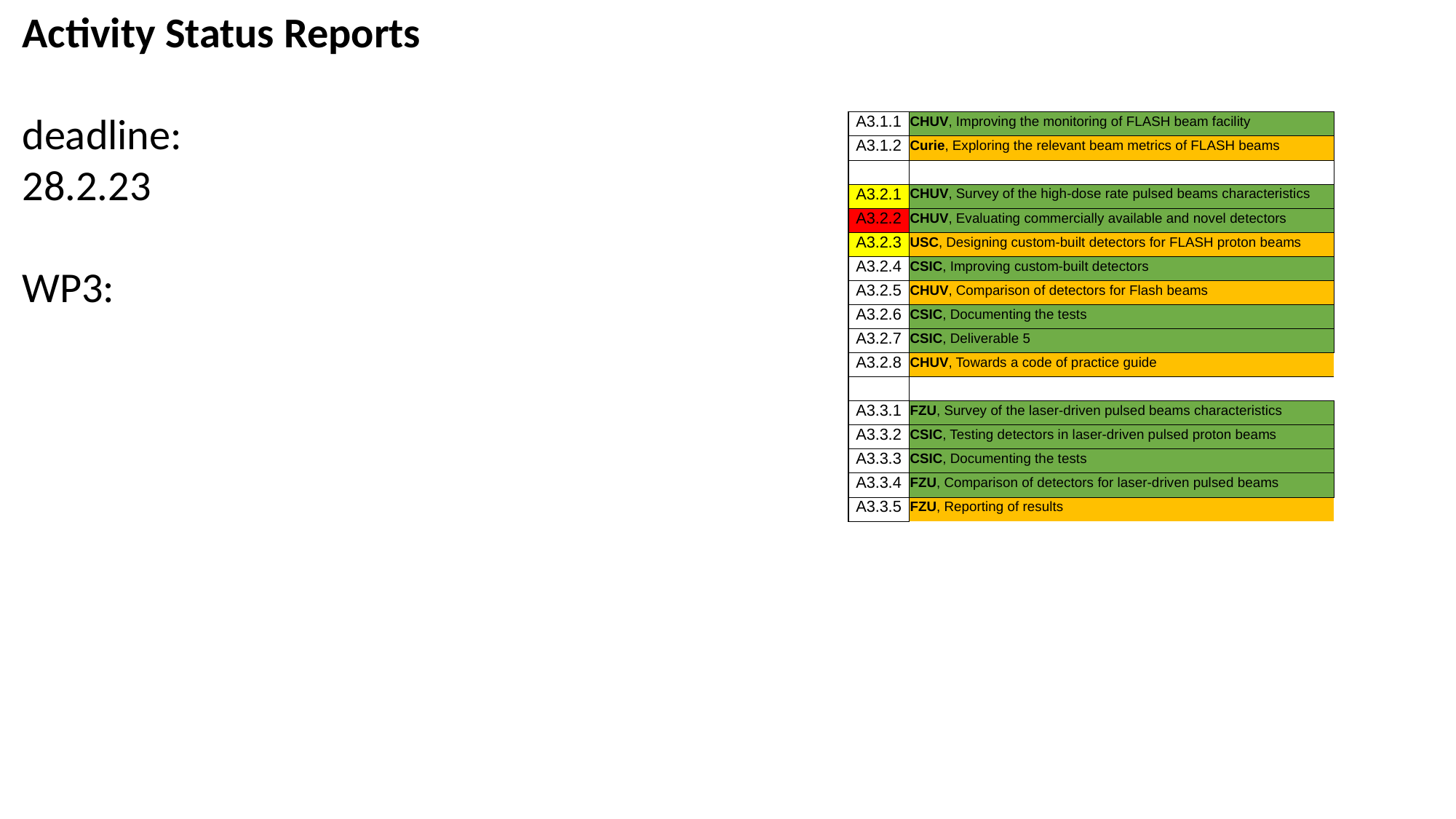

Activity Status Reports

deadline:
28.2.23

WP3:
| A3.1.1 | CHUV, Improving the monitoring of FLASH beam facility |
| --- | --- |
| A3.1.2 | Curie, Exploring the relevant beam metrics of FLASH beams |
|  |  |
| A3.2.1 | CHUV, Survey of the high-dose rate pulsed beams characteristics |
| A3.2.2 | CHUV, Evaluating commercially available and novel detectors |
| A3.2.3 | USC, Designing custom-built detectors for FLASH proton beams |
| A3.2.4 | CSIC, Improving custom-built detectors |
| A3.2.5 | CHUV, Comparison of detectors for Flash beams |
| A3.2.6 | CSIC, Documenting the tests |
| A3.2.7 | CSIC, Deliverable 5 |
| A3.2.8 | CHUV, Towards a code of practice guide |
|  |  |
| A3.3.1 | FZU, Survey of the laser-driven pulsed beams characteristics |
| A3.3.2 | CSIC, Testing detectors in laser-driven pulsed proton beams |
| A3.3.3 | CSIC, Documenting the tests |
| A3.3.4 | FZU, Comparison of detectors for laser-driven pulsed beams |
| A3.3.5 | FZU, Reporting of results |